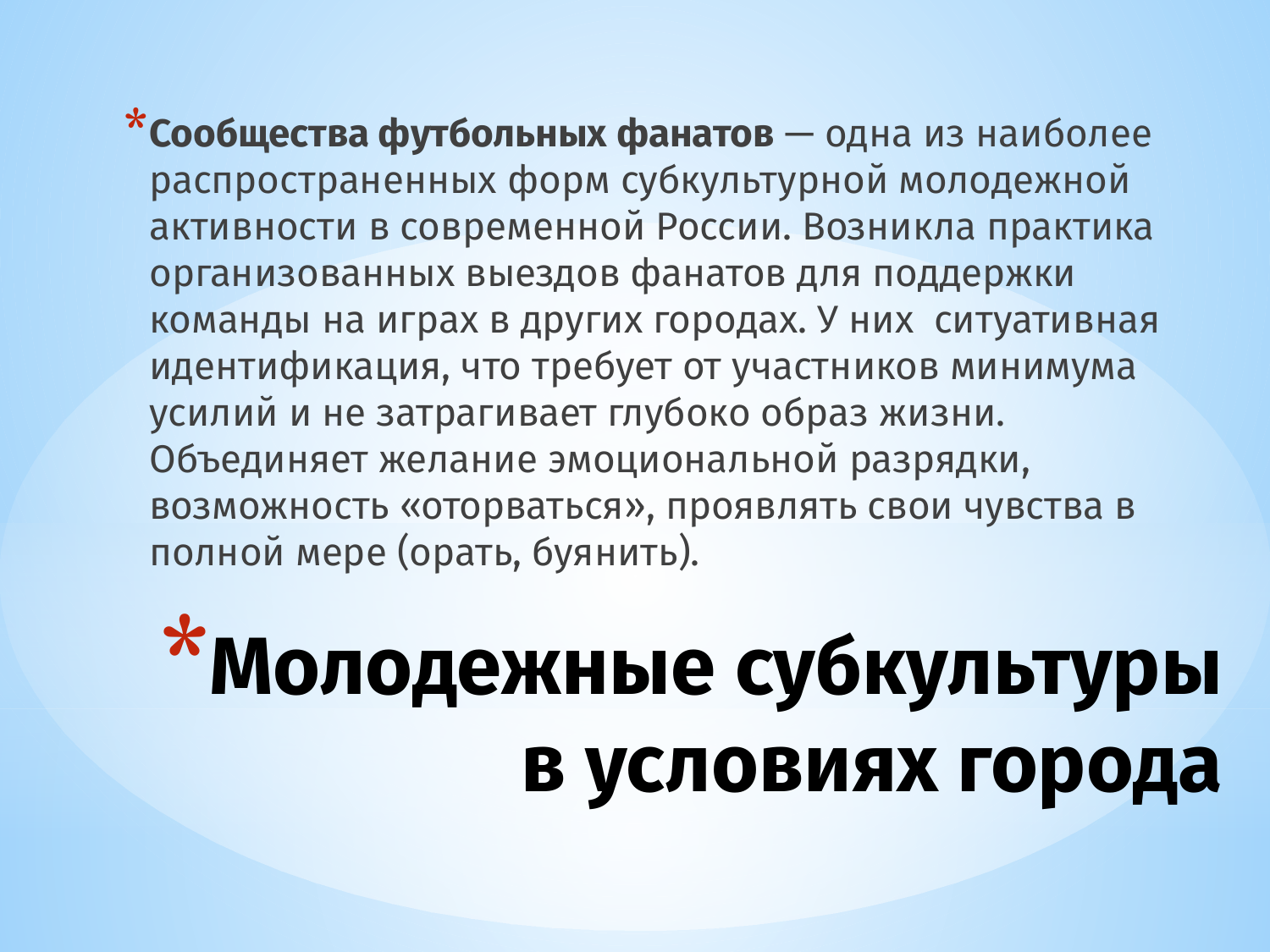

Сообщества футбольных фанатов — одна из наиболее распространенных форм субкультурной молодежной активности в современной России. Возникла практика организованных выездов фанатов для поддержки команды на играх в других городах. У них  ситуативная идентификация, что требует от участников минимума усилий и не затрагивает глубоко образ жизни. Объединяет желание эмоциональной разрядки, возможность «оторваться», проявлять свои чувства в полной мере (орать, буянить).

# Молодежные субкультуры в условиях города